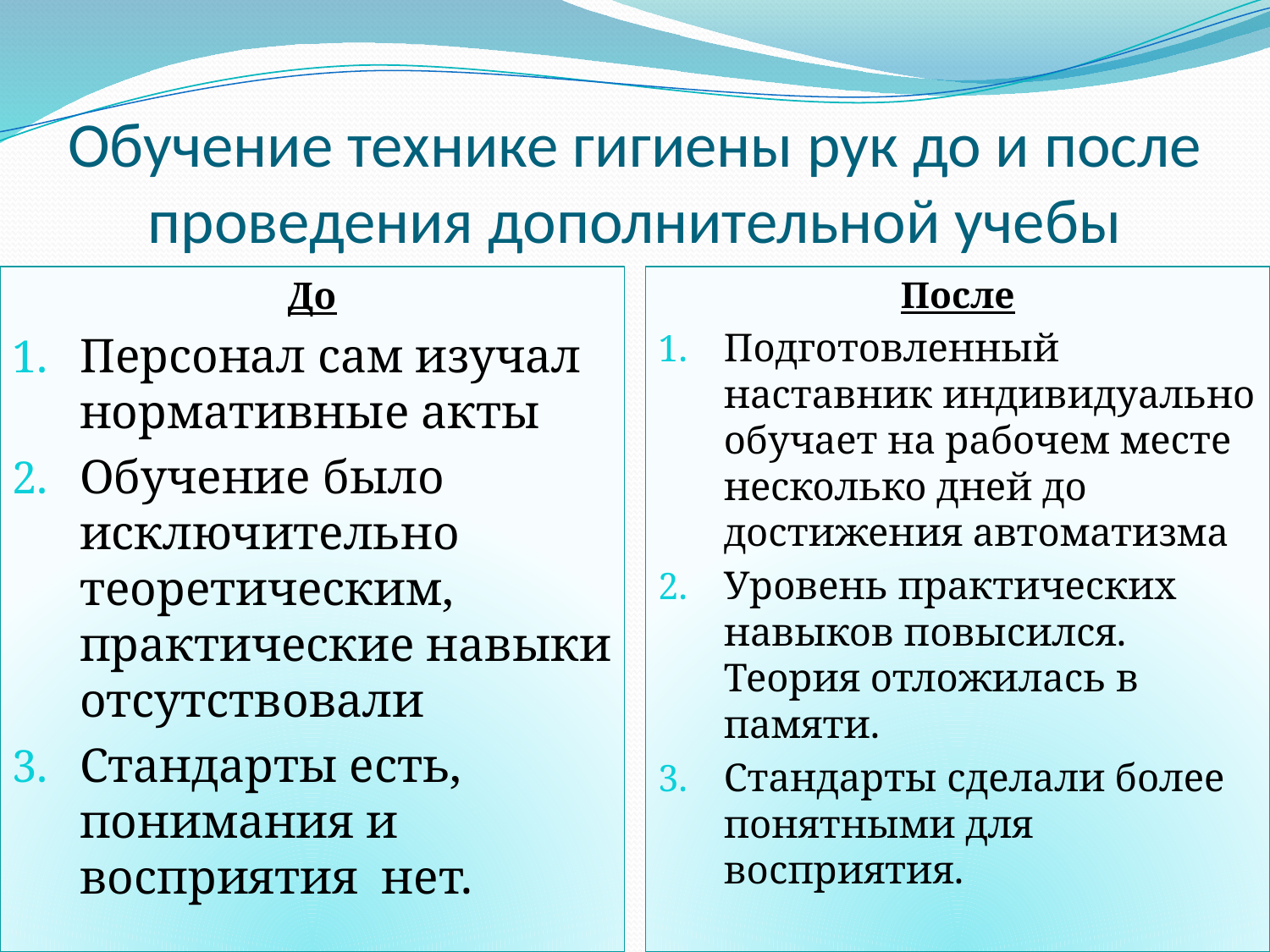

# Обучение технике гигиены рук до и после проведения дополнительной учебы
До
Персонал сам изучал нормативные акты
Обучение было исключительно теоретическим, практические навыки отсутствовали
Стандарты есть, понимания и восприятия  нет.

После
Подготовленный наставник индивидуально обучает на рабочем месте несколько дней до достижения автоматизма
Уровень практических навыков повысился. Теория отложилась в памяти.
Стандарты сделали более  понятными для восприятия.